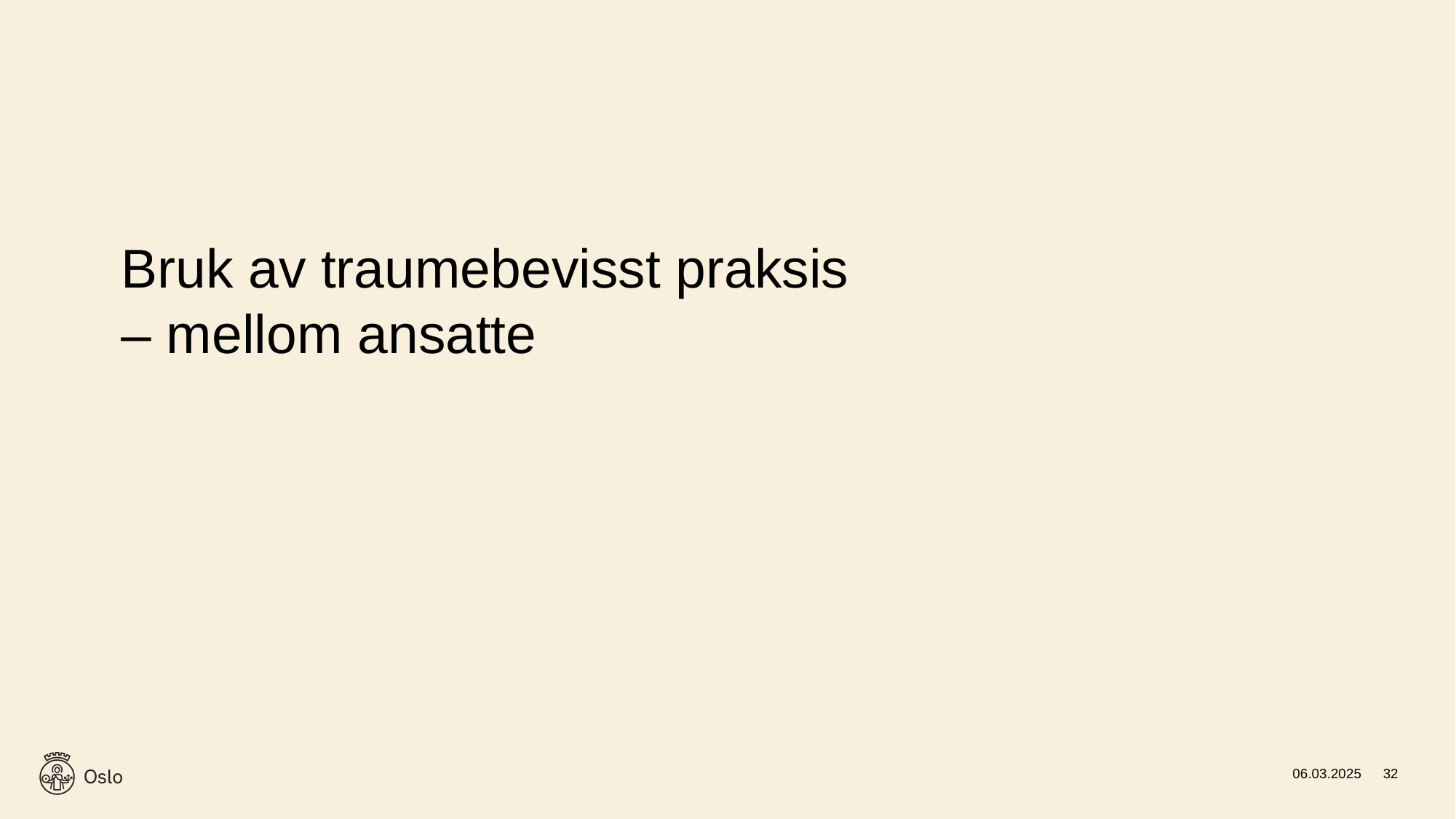

# Bruk av traumebevisst praksis – mellom ansatte
06.03.2025
32